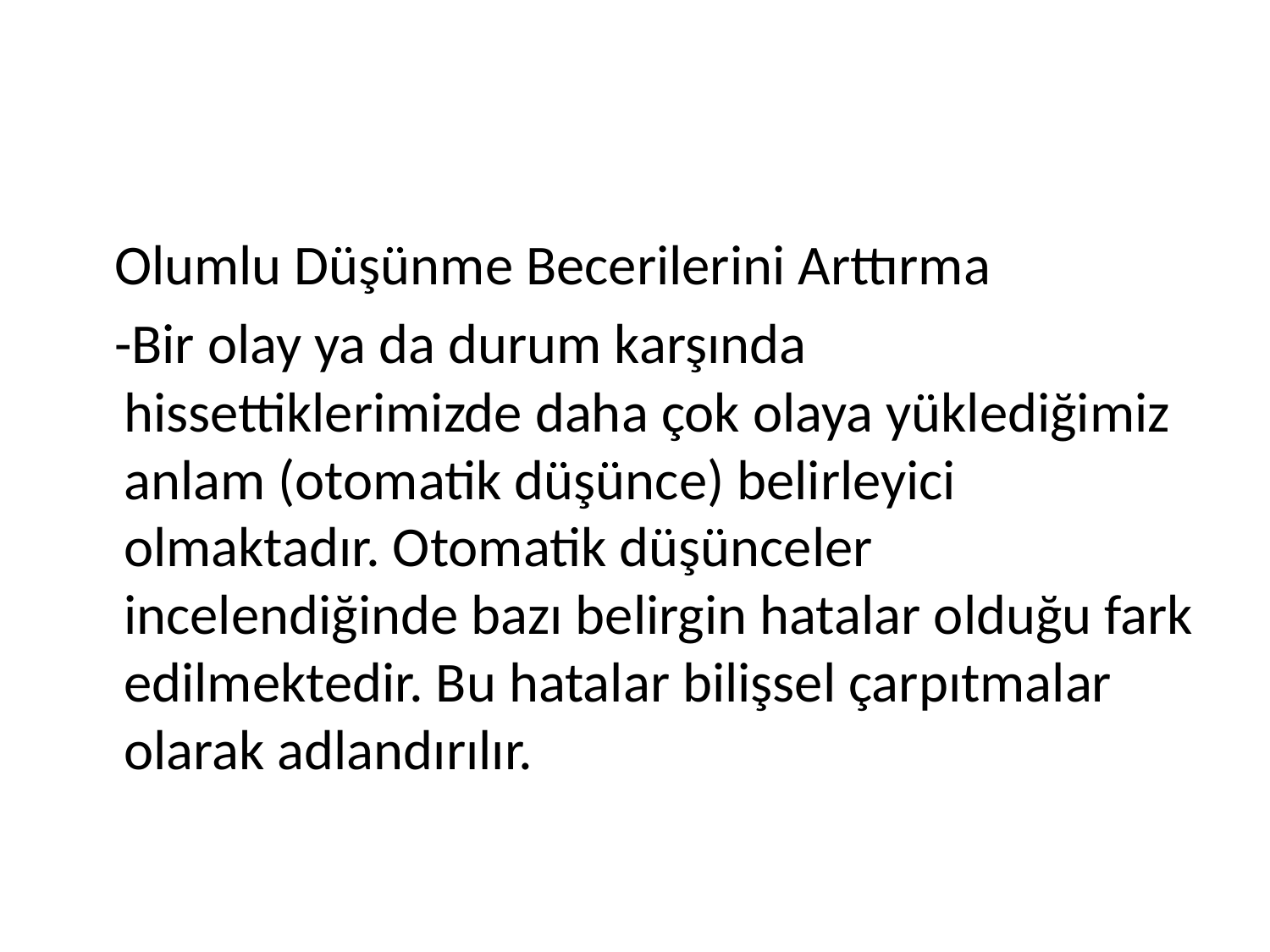

#
   Olumlu Düşünme Becerilerini Arttırma
   -Bir olay ya da durum karşında hissettiklerimizde daha çok olaya yüklediğimiz anlam (otomatik düşünce) belirleyici olmaktadır. Otomatik düşünceler incelendiğinde bazı belirgin hatalar olduğu fark edilmektedir. Bu hatalar bilişsel çarpıtmalar olarak adlandırılır.